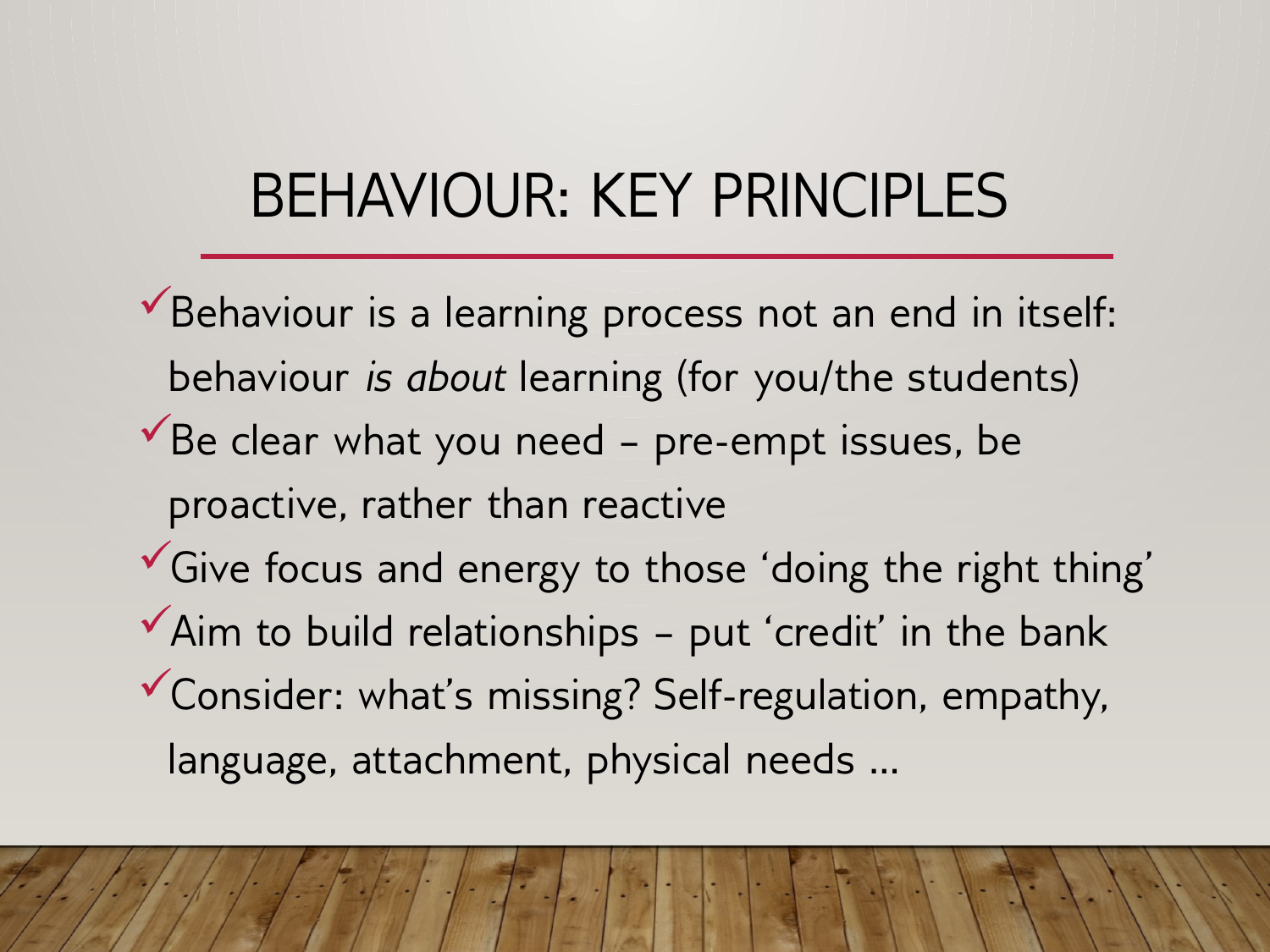

# Behaviour: Key principles
Behaviour is a learning process not an end in itself: behaviour is about learning (for you/the students)
Be clear what you need – pre-empt issues, be proactive, rather than reactive
Give focus and energy to those ‘doing the right thing’
Aim to build relationships – put ‘credit’ in the bank
Consider: what’s missing? Self-regulation, empathy, language, attachment, physical needs …